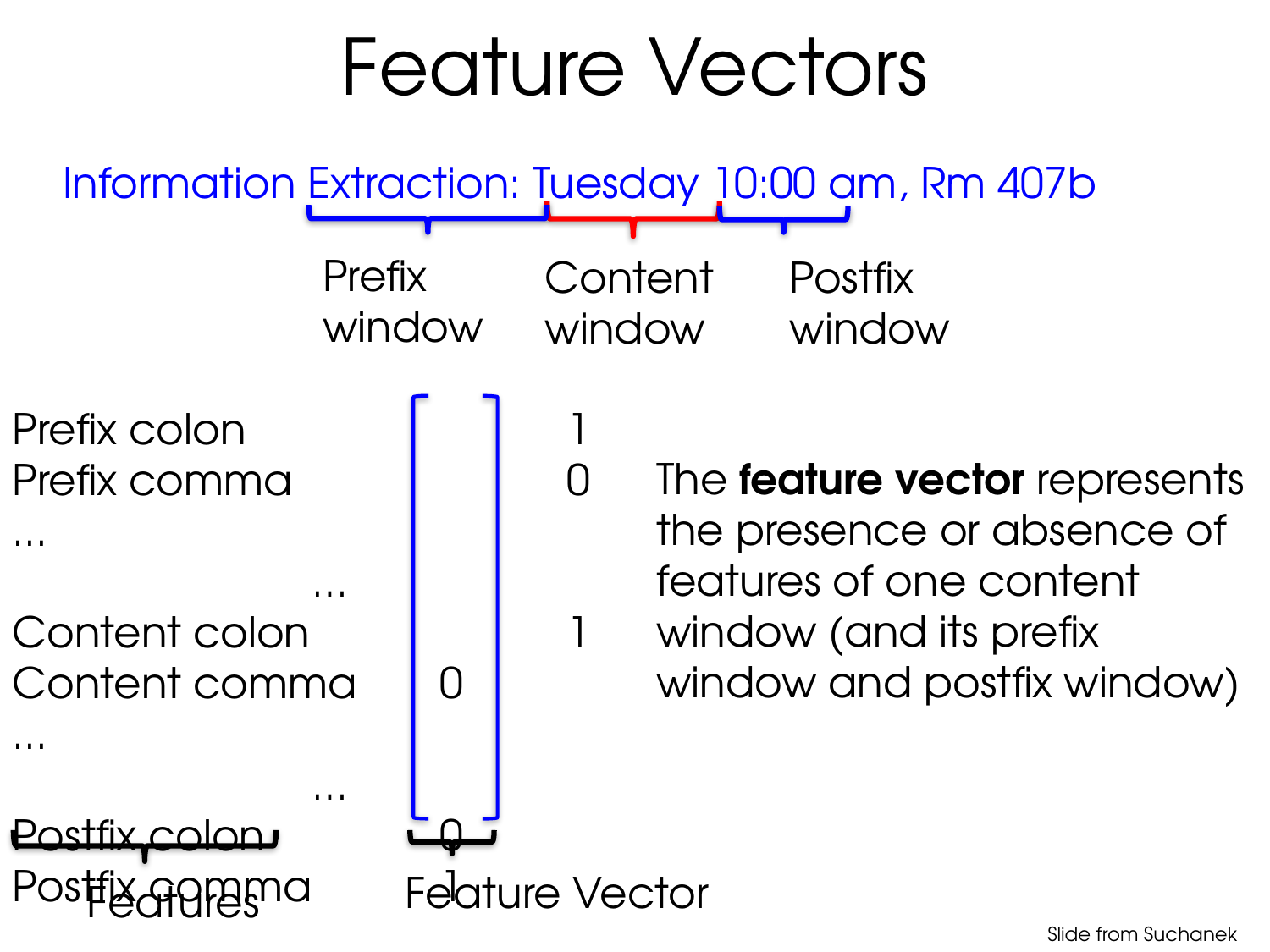

# Feature Vectors

Information Extraction: Tuesday 10:00 am, Rm 407b

Prefix
window
Content
window
Postfix
window
Prefix colon			    1
Prefix comma		    0
...						    …
Content colon	   	    1
Content comma	    0
...						    …
Postfix colon		    0
Postfix comma           1

The feature vector represents the presence or absence of features of one content window (and its prefix window and postfix window)

Feature Vector
Features
Slide from Suchanek